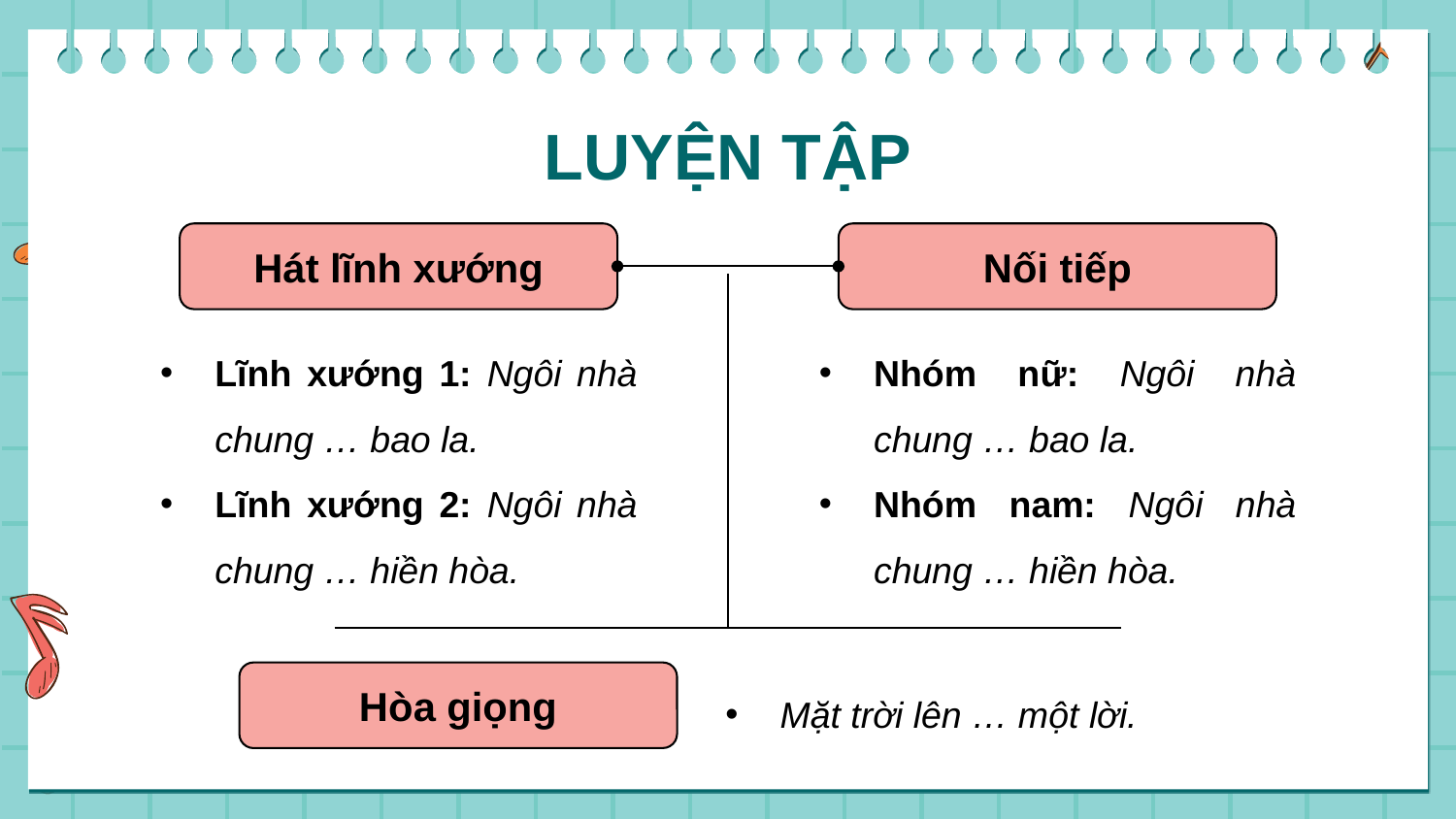

# LUYỆN TẬP
Hát lĩnh xướng
Lĩnh xướng 1: Ngôi nhà chung … bao la.
Lĩnh xướng 2: Ngôi nhà chung … hiền hòa.
Nối tiếp
Nhóm nữ: Ngôi nhà chung … bao la.
Nhóm nam: Ngôi nhà chung … hiền hòa.
Hòa giọng
Mặt trời lên … một lời.